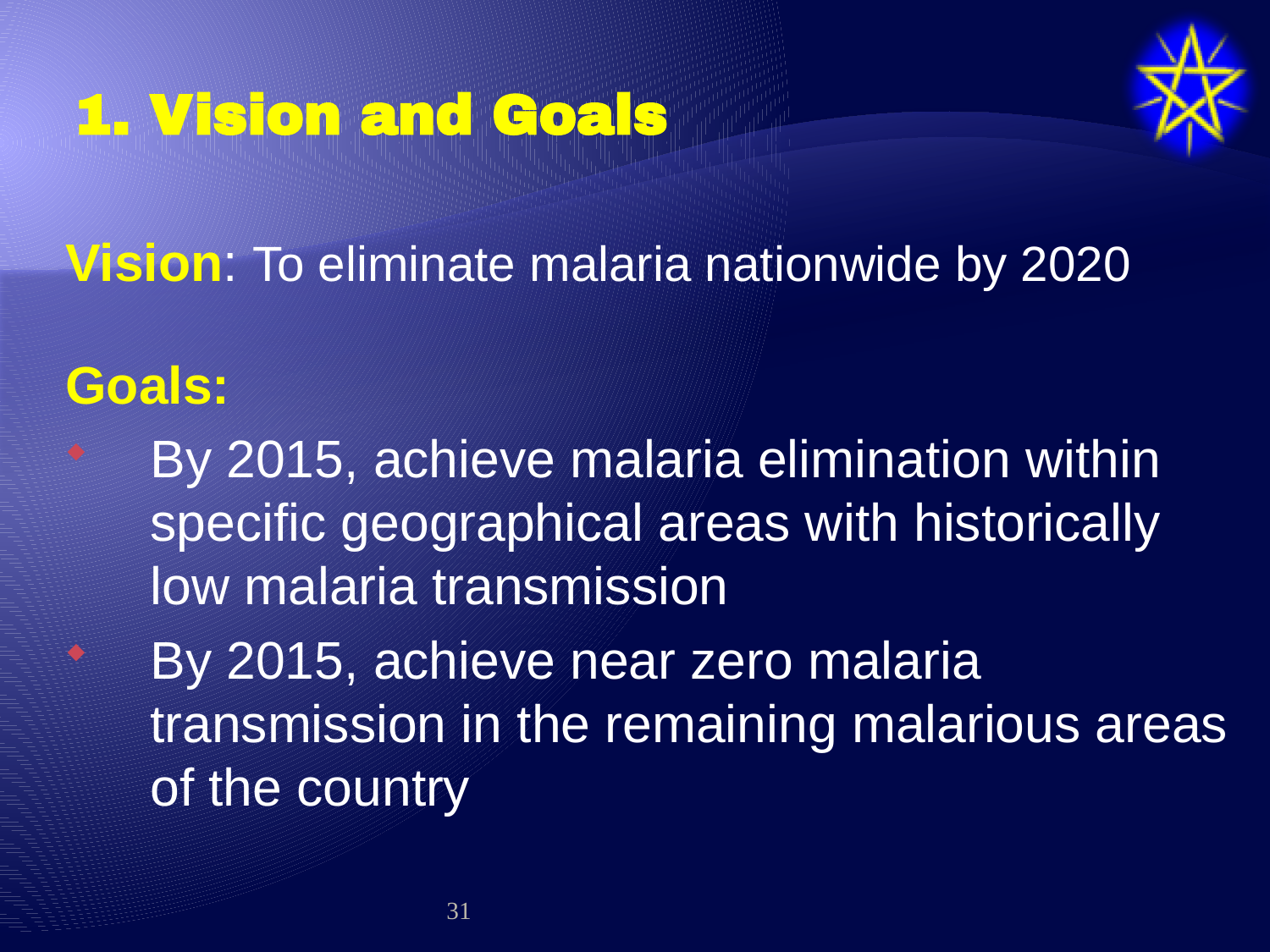

# 1. Vision and Goals
Vision: To eliminate malaria nationwide by 2020

Goals:
By 2015, achieve malaria elimination within specific geographical areas with historically low malaria transmission
By 2015, achieve near zero malaria transmission in the remaining malarious areas of the country

31